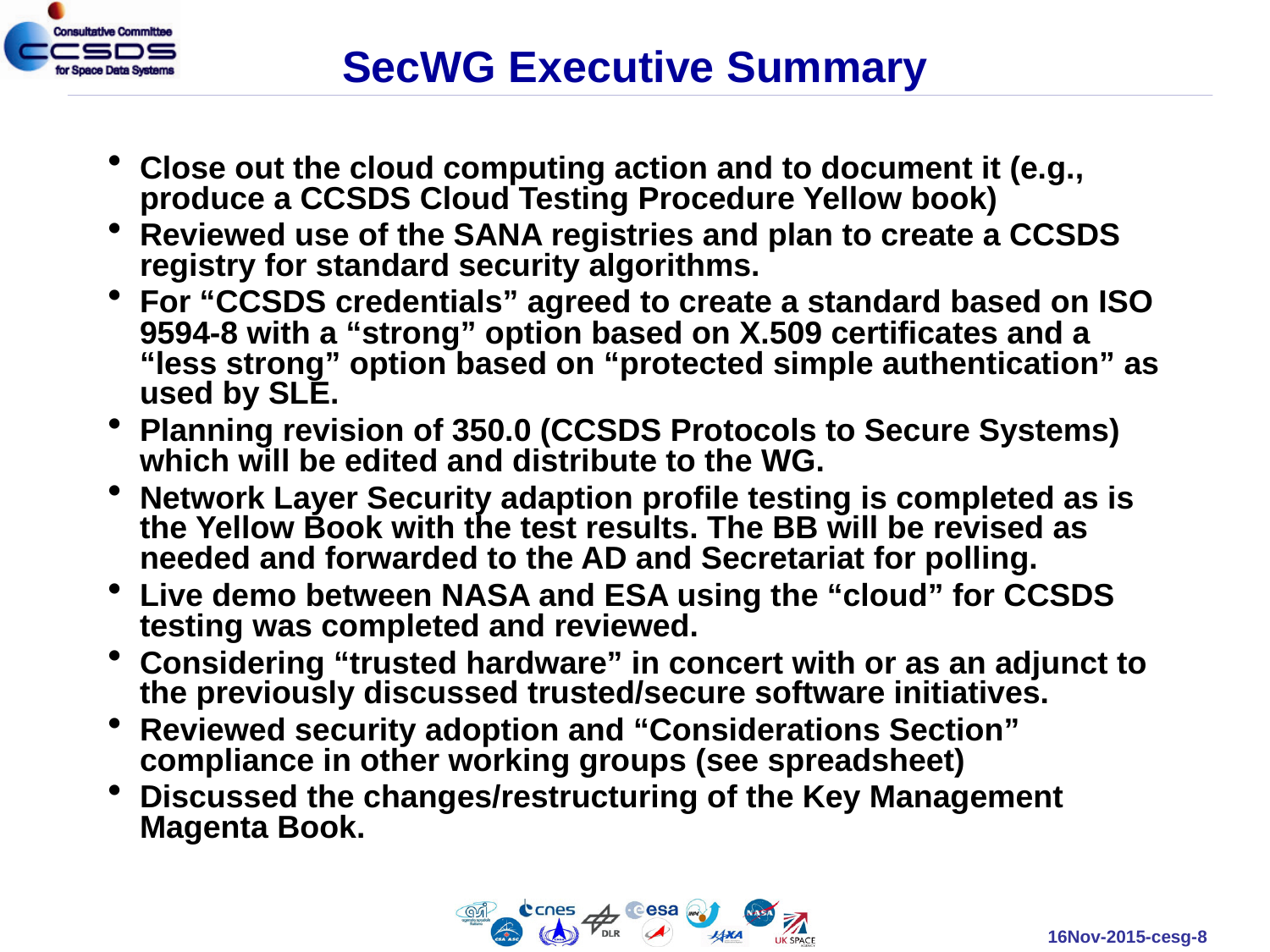

# SecWG Executive Summary
Close out the cloud computing action and to document it (e.g., produce a CCSDS Cloud Testing Procedure Yellow book)
Reviewed use of the SANA registries and plan to create a CCSDS registry for standard security algorithms.
For “CCSDS credentials” agreed to create a standard based on ISO 9594-8 with a “strong” option based on X.509 certificates and a “less strong” option based on “protected simple authentication” as used by SLE.
Planning revision of 350.0 (CCSDS Protocols to Secure Systems) which will be edited and distribute to the WG.
Network Layer Security adaption profile testing is completed as is the Yellow Book with the test results. The BB will be revised as needed and forwarded to the AD and Secretariat for polling.
Live demo between NASA and ESA using the “cloud” for CCSDS testing was completed and reviewed.
Considering “trusted hardware” in concert with or as an adjunct to the previously discussed trusted/secure software initiatives.
Reviewed security adoption and “Considerations Section” compliance in other working groups (see spreadsheet)
Discussed the changes/restructuring of the Key Management Magenta Book.